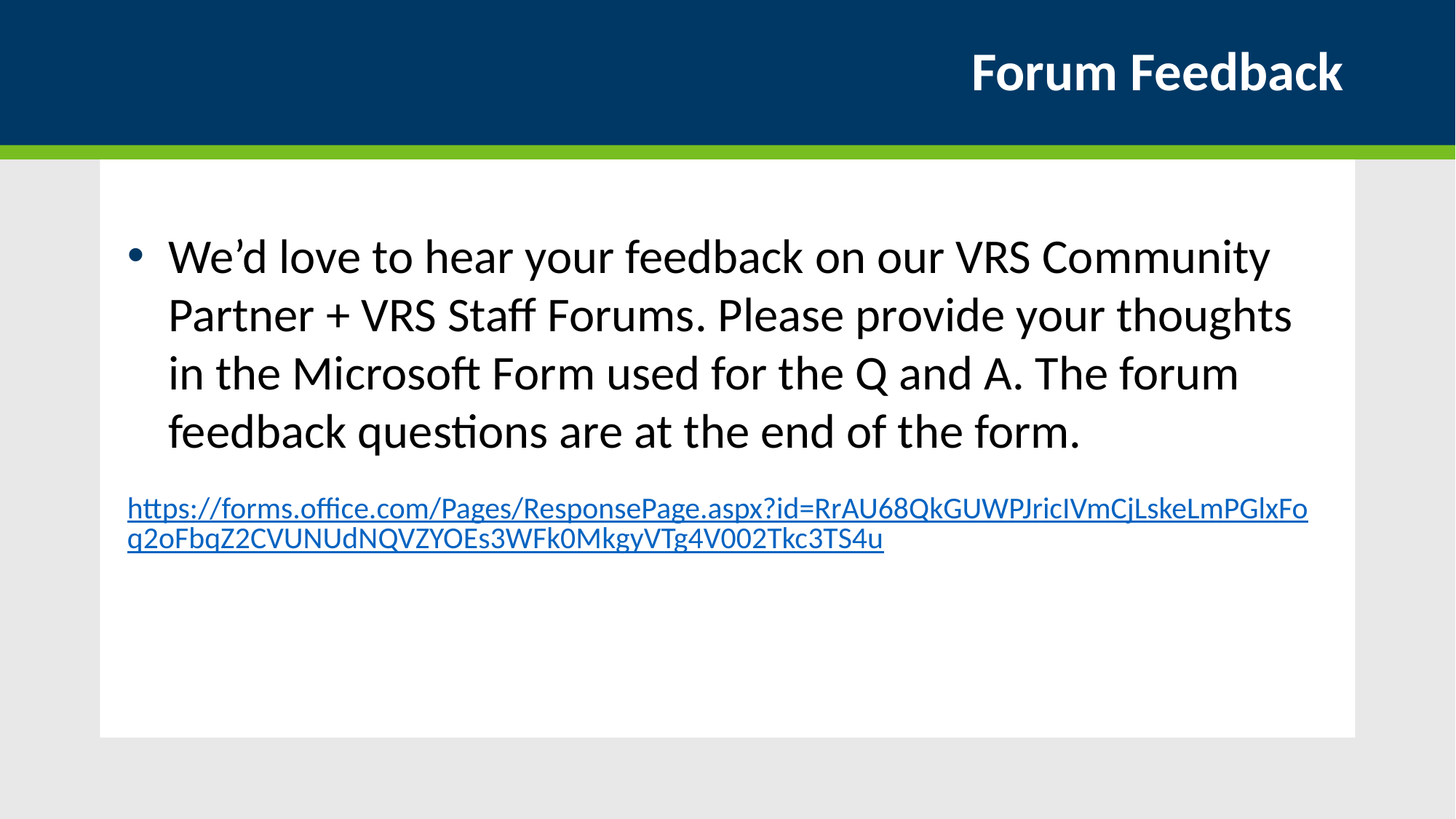

# Forum Feedback
We’d love to hear your feedback on our VRS Community Partner + VRS Staff Forums. Please provide your thoughts in the Microsoft Form used for the Q and A. The forum feedback questions are at the end of the form.
https://forms.office.com/Pages/ResponsePage.aspx?id=RrAU68QkGUWPJricIVmCjLskeLmPGlxFoq2oFbqZ2CVUNUdNQVZYOEs3WFk0MkgyVTg4V002Tkc3TS4u